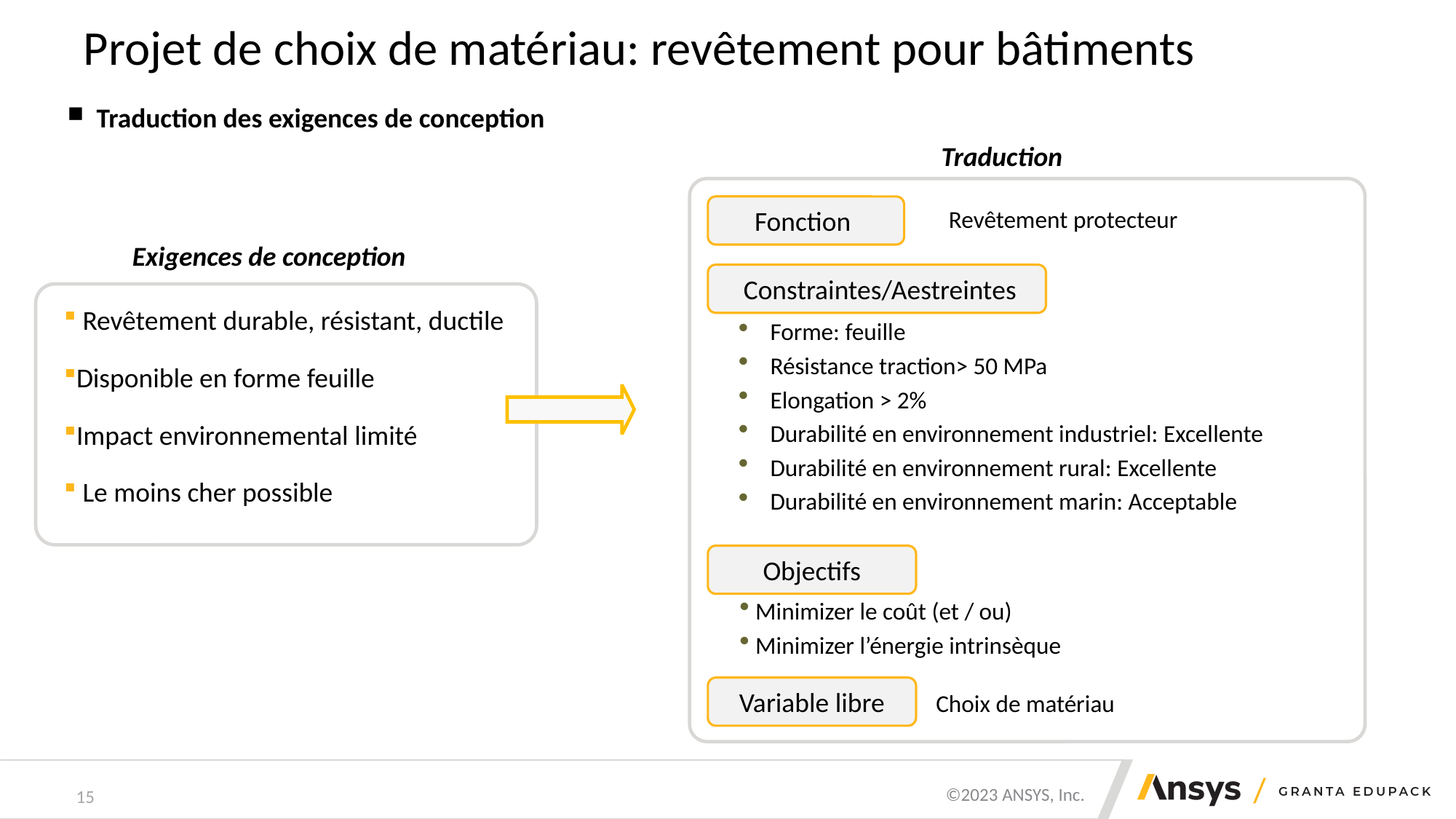

# Projet de choix de matériau: revêtement pour bâtiments
  Traduction des exigences de conception
Traduction

 Fonction
Revêtement protecteur
 Constraintes/Aestreintes

Forme: feuille
Résistance traction> 50 MPa
Elongation > 2%
Durabilité en environnement industriel: Excellente
Durabilité en environnement rural: Excellente
Durabilité en environnement marin: Acceptable

Objectifs

 Minimizer le coût (et / ou)
 Minimizer l’énergie intrinsèque
Variable libre
 Choix de matériau
Exigences de conception

 Revêtement durable, résistant, ductile
Disponible en forme feuille
Impact environnemental limité
 Le moins cher possible

15